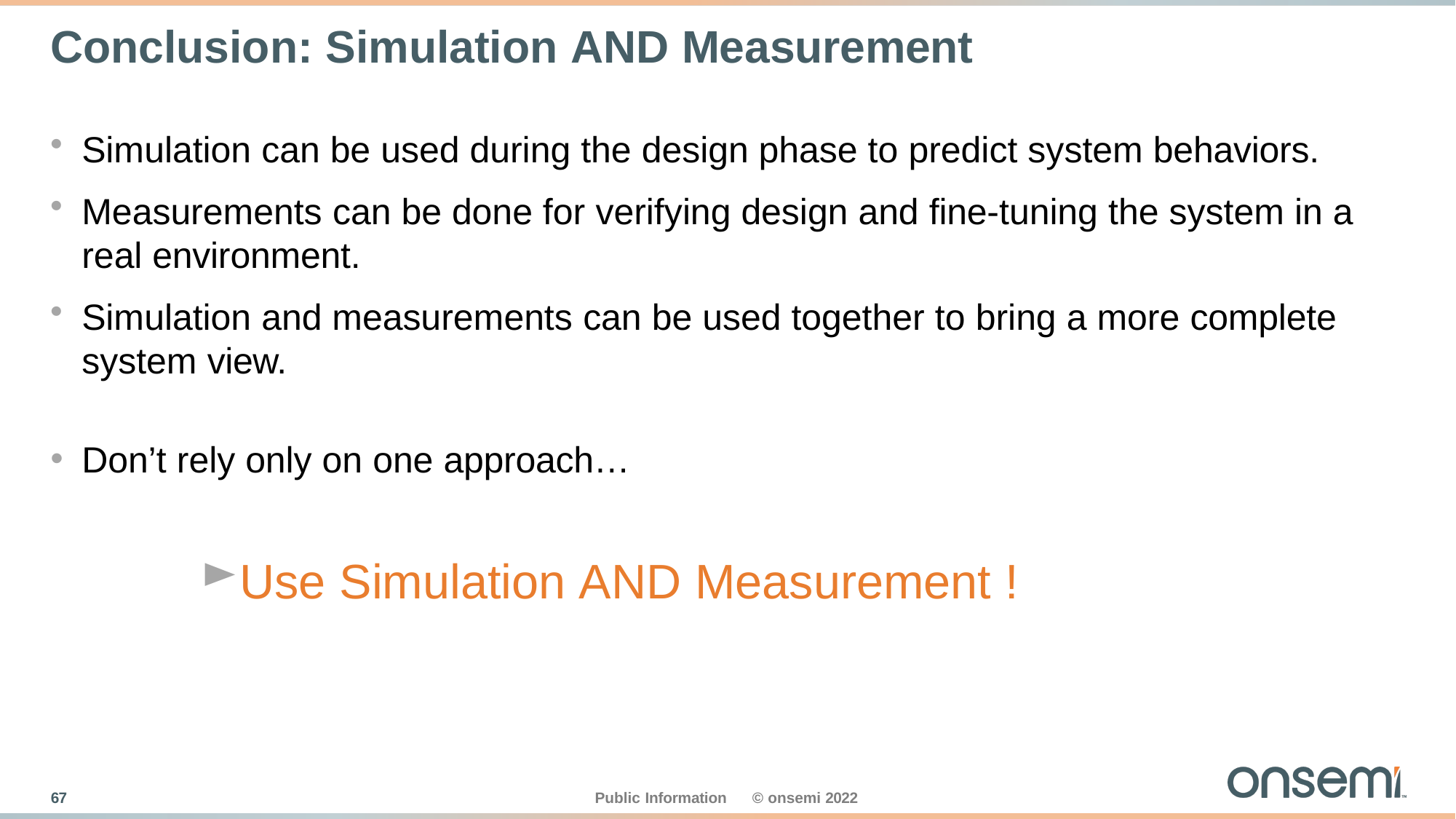

# Conclusion: Simulation AND Measurement
Simulation can be used during the design phase to predict system behaviors.
Measurements can be done for verifying design and fine-tuning the system in a real environment.
Simulation and measurements can be used together to bring a more complete system view.

Don’t rely only on one approach…

Use Simulation AND Measurement !
67
Public Information
© onsemi 2022